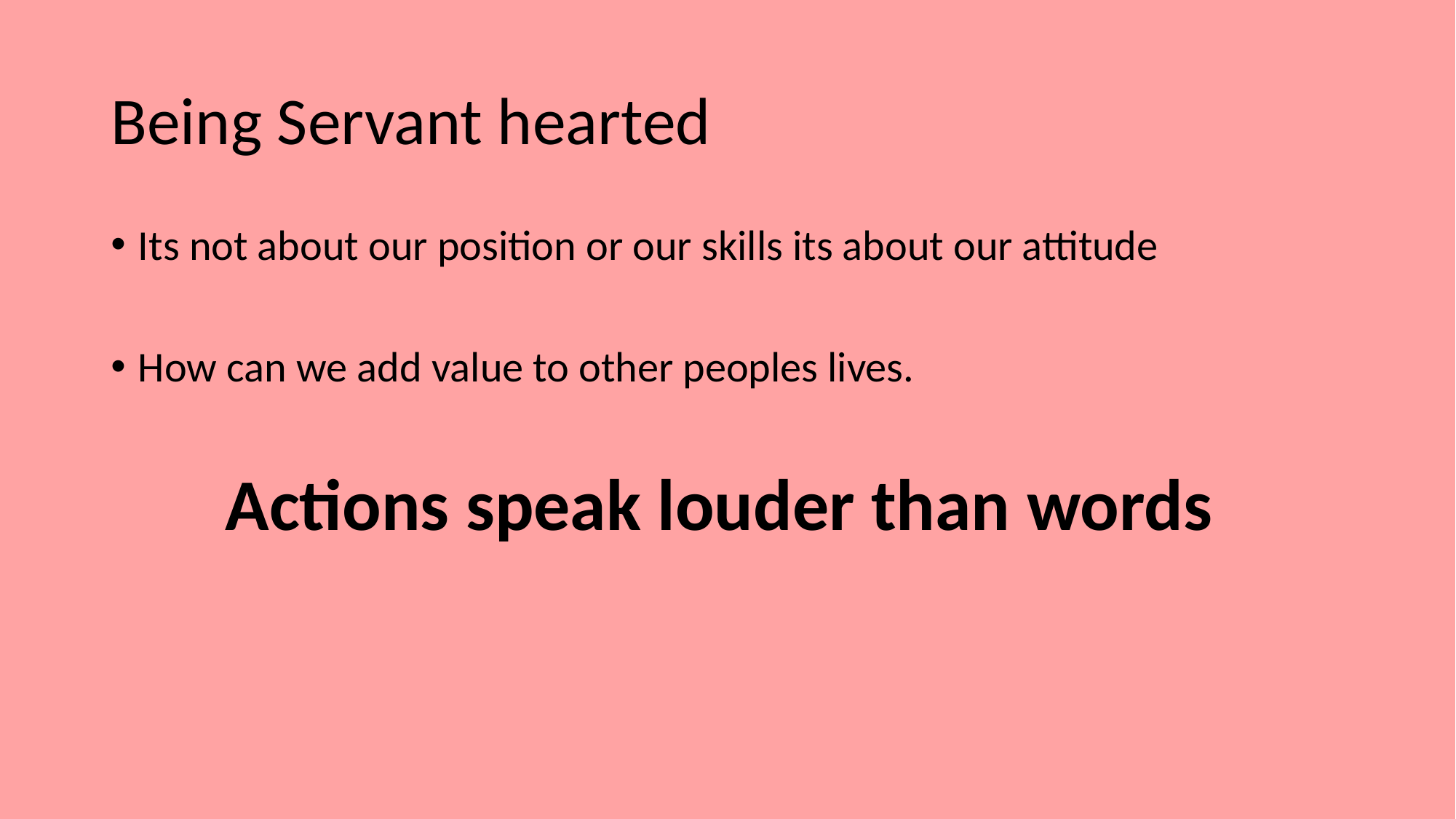

# Being Servant hearted
Its not about our position or our skills its about our attitude

How can we add value to other peoples lives.

Actions speak louder than words